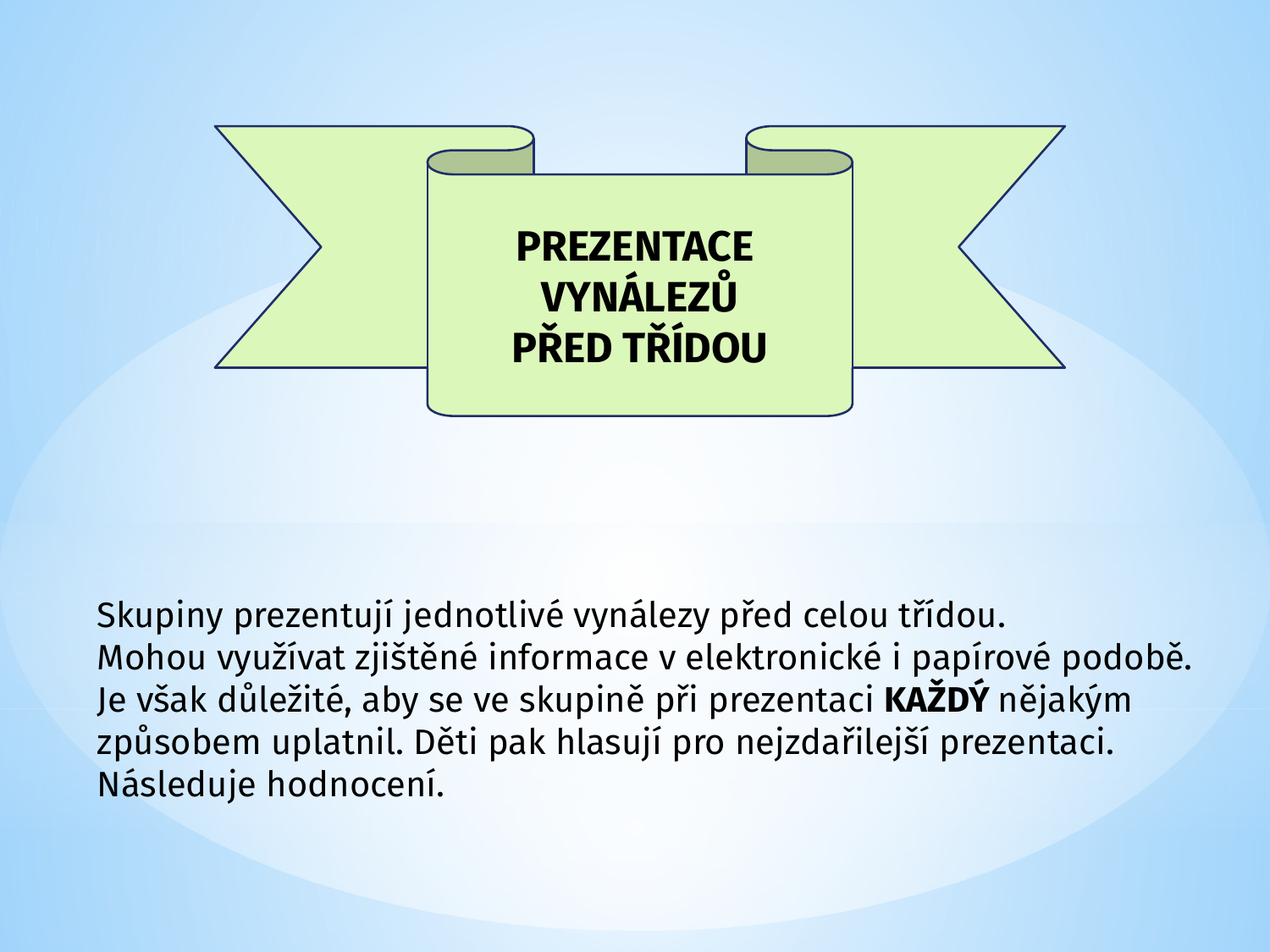

PREZENTACE
VYNÁLEZŮ
PŘED TŘÍDOU
Skupiny prezentují jednotlivé vynálezy před celou třídou.
Mohou využívat zjištěné informace v elektronické i papírové podobě.
Je však důležité, aby se ve skupině při prezentaci KAŽDÝ nějakým způsobem uplatnil. Děti pak hlasují pro nejzdařilejší prezentaci. Následuje hodnocení.